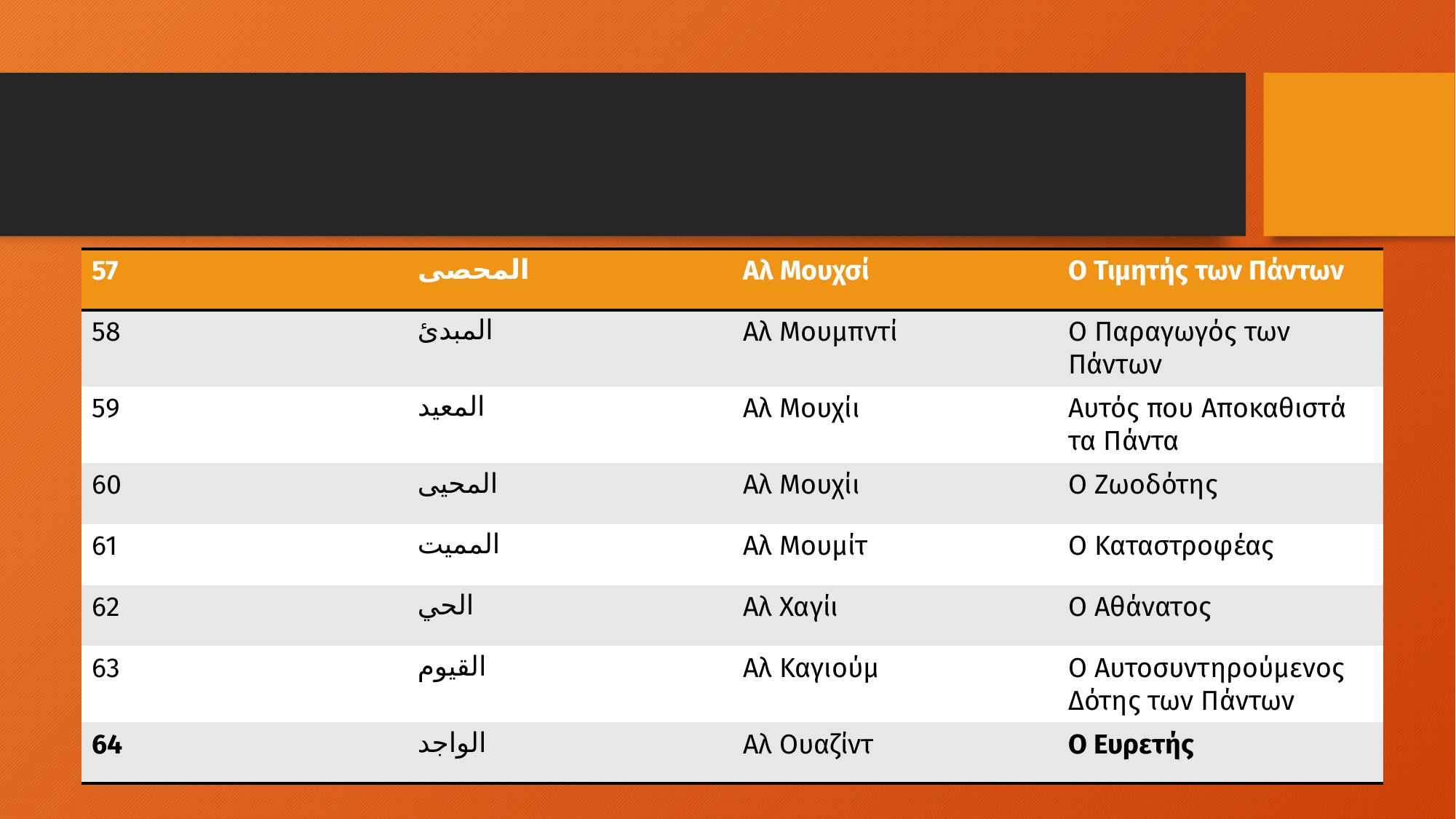

#
| 57 | المحصى | Αλ Μουχσί | Ο Τιμητής των Πάντων |
| --- | --- | --- | --- |
| 58 | المبدئ | Αλ Μουμπντί | Ο Παραγωγός των Πάντων |
| 59 | المعيد | Αλ Μουχίι | Αυτός που Αποκαθιστά τα Πάντα |
| 60 | المحيى | Αλ Μουχίι | Ο Ζωοδότης |
| 61 | المميت | Αλ Μουμίτ | Ο Καταστροφέας |
| 62 | الحي | Αλ Χαγίι | Ο Αθάνατος |
| 63 | القيوم | Αλ Καγιούμ | O Αυτοσυντηρούμενος Δότης των Πάντων |
| 64 | الواجد | Αλ Ουαζίντ | Ο Ευρετής |